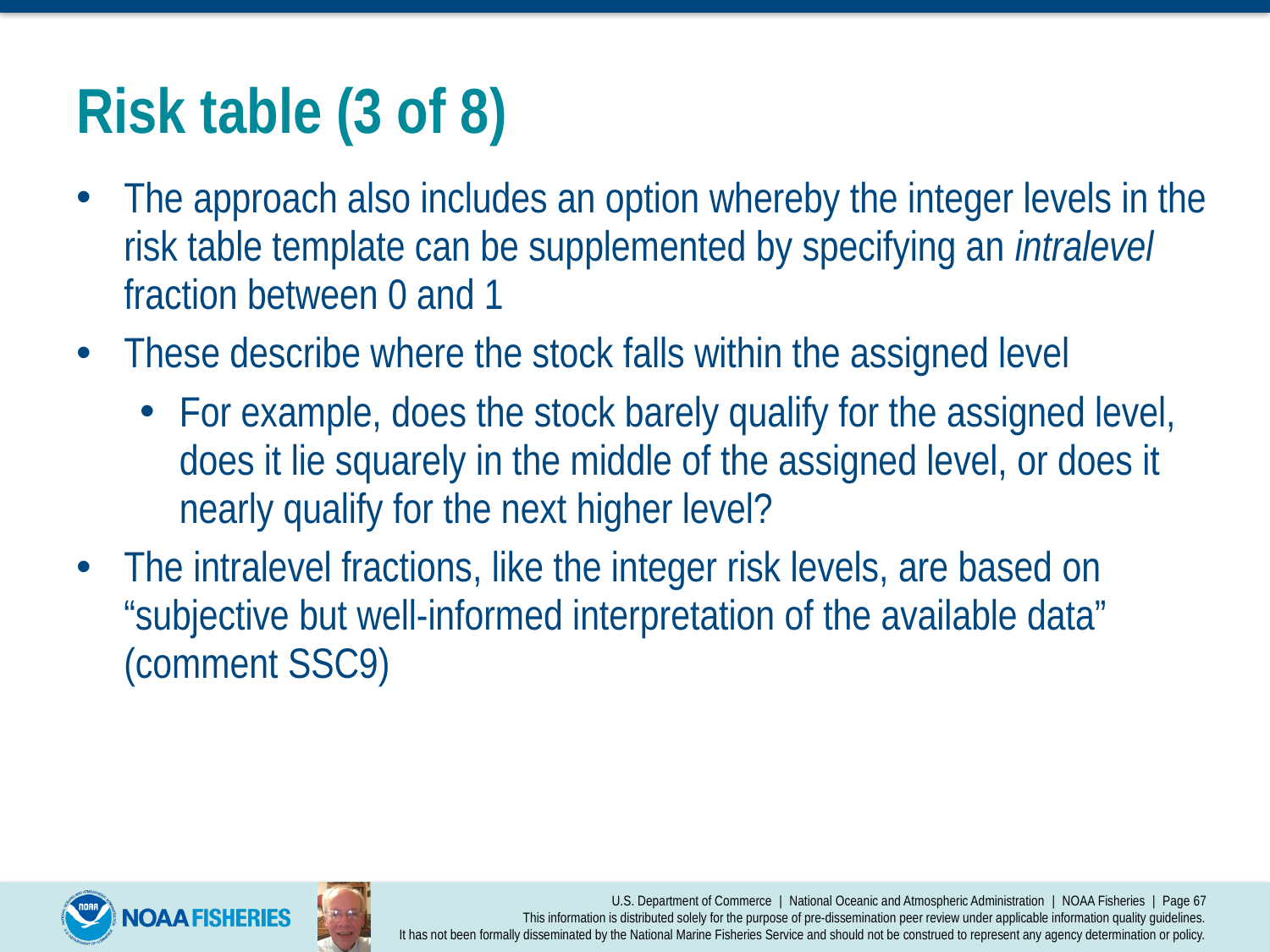

# Risk table (3 of 8)
The approach also includes an option whereby the integer levels in the risk table template can be supplemented by specifying an intralevel fraction between 0 and 1
These describe where the stock falls within the assigned level
For example, does the stock barely qualify for the assigned level, does it lie squarely in the middle of the assigned level, or does it nearly qualify for the next higher level?
The intralevel fractions, like the integer risk levels, are based on “subjective but well-informed interpretation of the available data” (comment SSC9)

U.S. Department of Commerce | National Oceanic and Atmospheric Administration | NOAA Fisheries | Page 67
This information is distributed solely for the purpose of pre-dissemination peer review under applicable information quality guidelines.
It has not been formally disseminated by the National Marine Fisheries Service and should not be construed to represent any agency determination or policy.